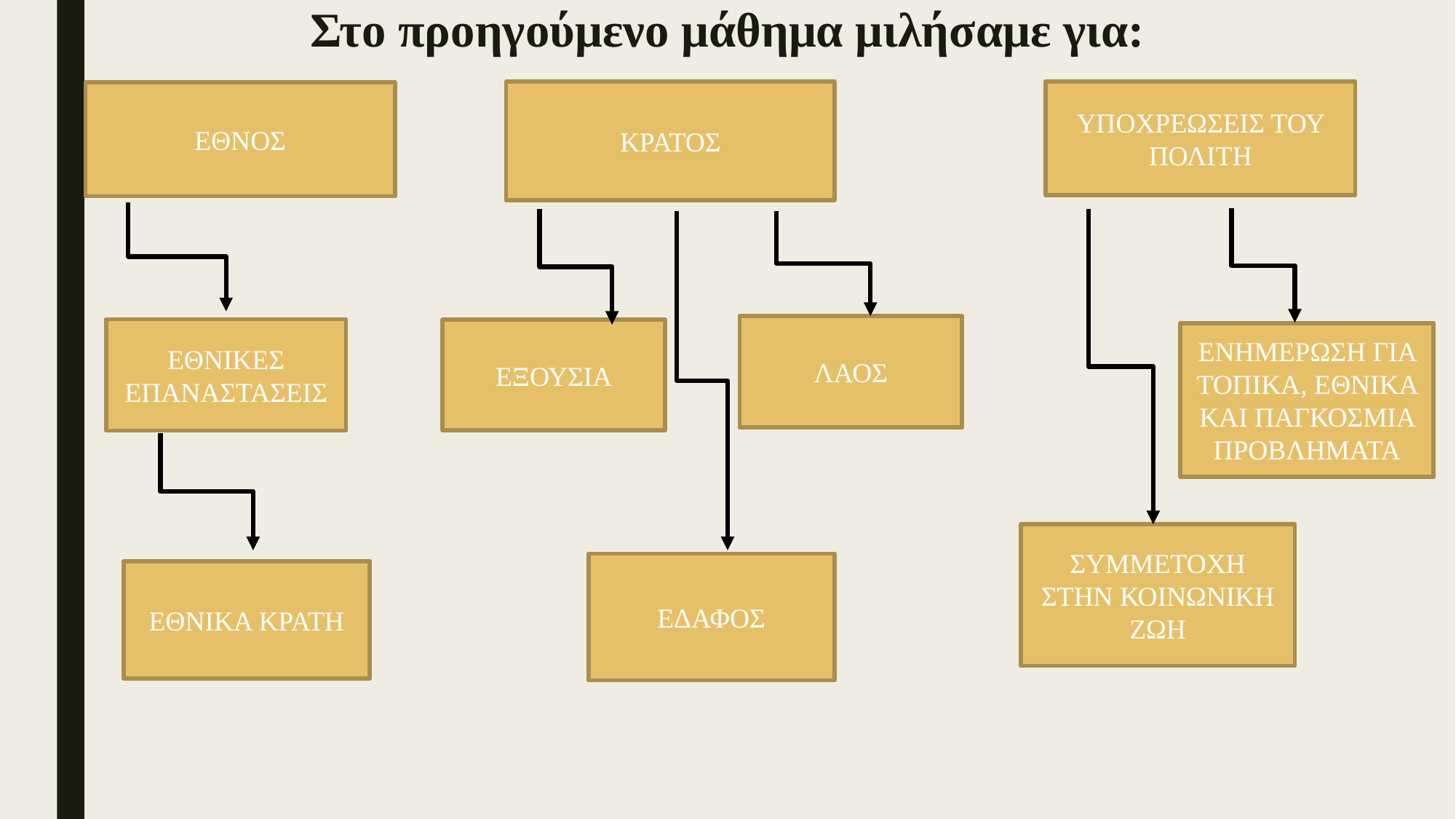

# Στο προηγούμενο μάθημα μιλήσαμε για:
ΥΠΟΧΡΕΩΣΕΙΣ ΤΟΥ ΠΟΛΙΤΗ
ΚΡΑΤΟΣ
ΕΘΝΟΣ
ΛΑΟΣ
ΕΘΝΙΚΕΣ ΕΠΑΝΑΣΤΑΣΕΙΣ
ΕΞΟΥΣΙΑ
ΕΝΗΜΕΡΩΣΗ ΓΙΑ ΤΟΠΙΚΑ, ΕΘΝΙΚΑ ΚΑΙ ΠΑΓΚΟΣΜΙΑ ΠΡΟΒΛΗΜΑΤΑ
ΣΥΜΜΕΤΟΧΗ ΣΤΗΝ ΚΟΙΝΩΝΙΚΗ ΖΩΗ
ΕΔΑΦΟΣ
ΕΘΝΙΚΑ ΚΡΑΤΗ